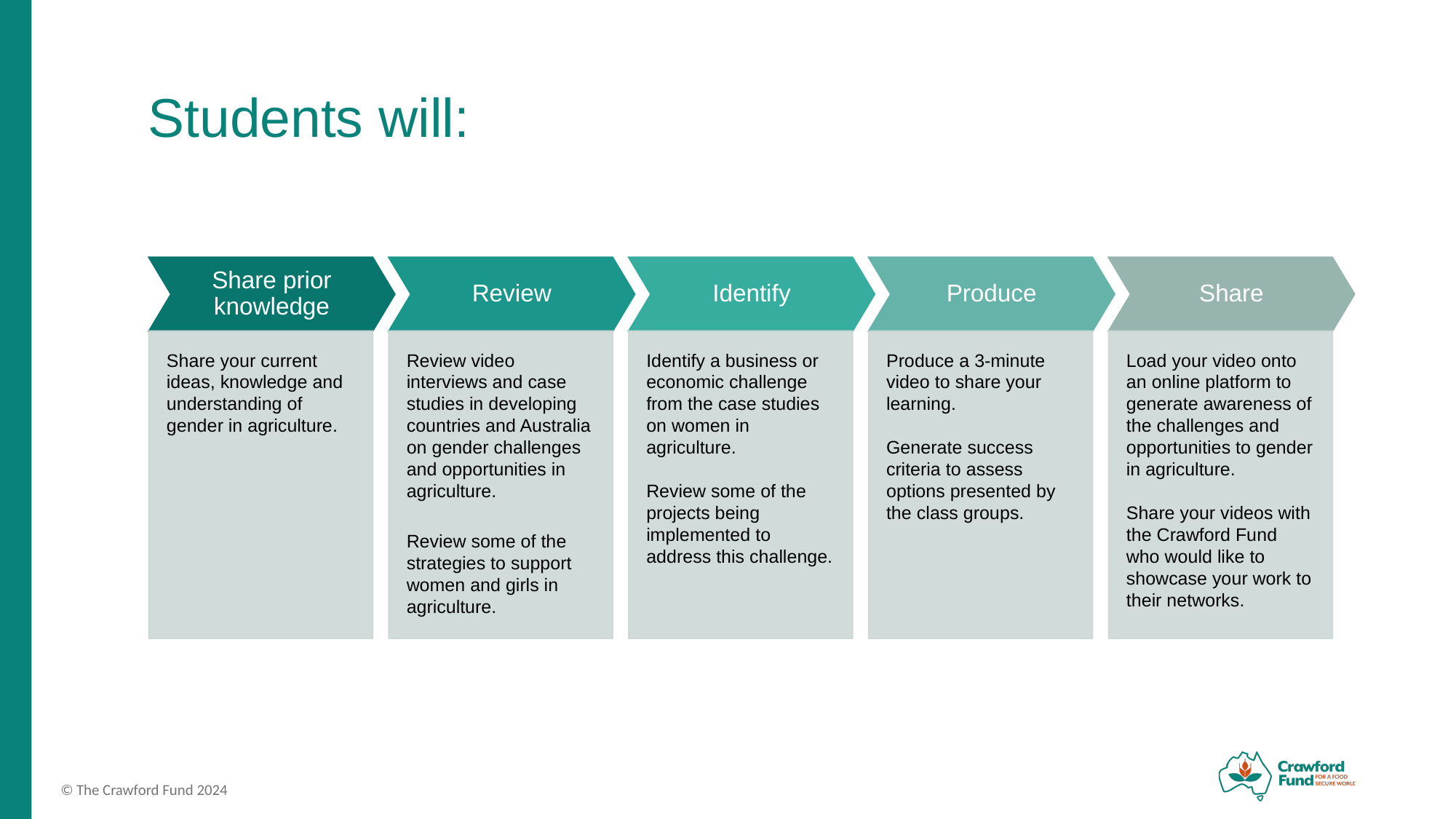

# Students will:
Share prior knowledge
Share your current ideas, knowledge and understanding of gender in agriculture.
Review
Review video interviews and case studies in developing countries and Australia on gender challenges and opportunities in agriculture.

Review some of the strategies to support women and girls in agriculture.
Identify
Identify a business or economic challenge from the case studies on women in agriculture.

Review some of the projects being implemented to address this challenge.

Produce
Produce a 3-minute video to share your learning.

Generate success criteria to assess options presented by the class groups.

Share
Load your video onto an online platform to generate awareness of the challenges and opportunities to gender in agriculture.

Share your videos with the Crawford Fund who would like to showcase your work to their networks.